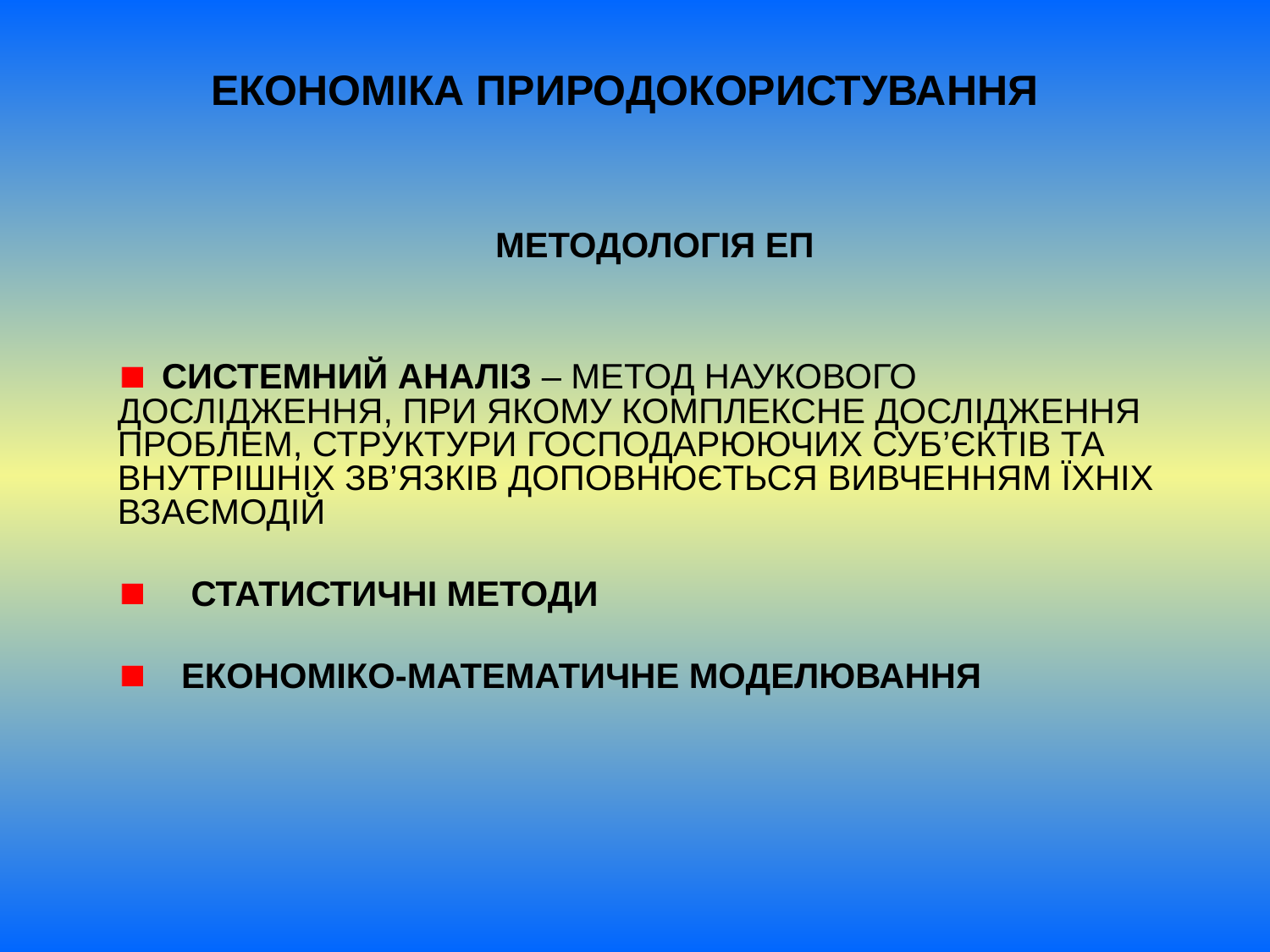

# ЕКОНОМІКА ПРИРОДОКОРИСТУВАННЯ
МЕТОДОЛОГІЯ ЕП

  СИСТЕМНИЙ АНАЛІЗ – МЕТОД НАУКОВОГО ДОСЛІДЖЕННЯ, ПРИ ЯКОМУ КОМПЛЕКСНЕ ДОСЛІДЖЕННЯ ПРОБЛЕМ, СТРУКТУРИ ГОСПОДАРЮЮЧИХ СУБ’ЄКТІВ ТА ВНУТРІШНІХ ЗВ’ЯЗКІВ ДОПОВНЮЄТЬСЯ ВИВЧЕННЯМ ЇХНІХ ВЗАЄМОДІЙ

     СТАТИСТИЧНІ МЕТОДИ

    ЕКОНОМІКО-МАТЕМАТИЧНЕ МОДЕЛЮВАННЯ